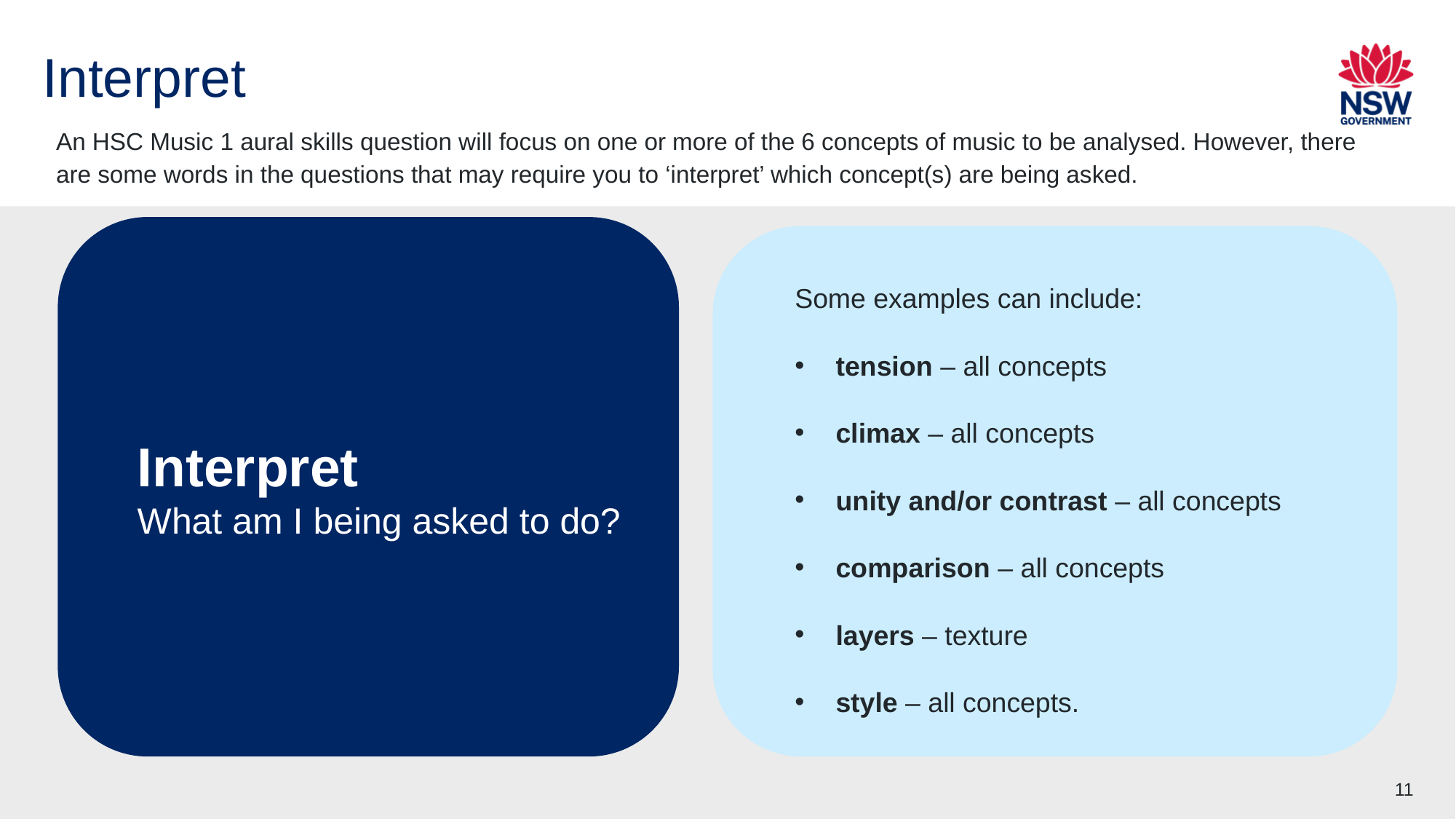

# Interpret
An HSC Music 1 aural skills question will focus on one or more of the 6 concepts of music to be analysed. However, there are some words in the questions that may require you to ‘interpret’ which concept(s) are being asked.
Interpret
What am I being asked to do?
Some examples can include:
tension – all concepts
climax – all concepts
unity and/or contrast – all concepts
comparison – all concepts
layers – texture
style – all concepts.
11